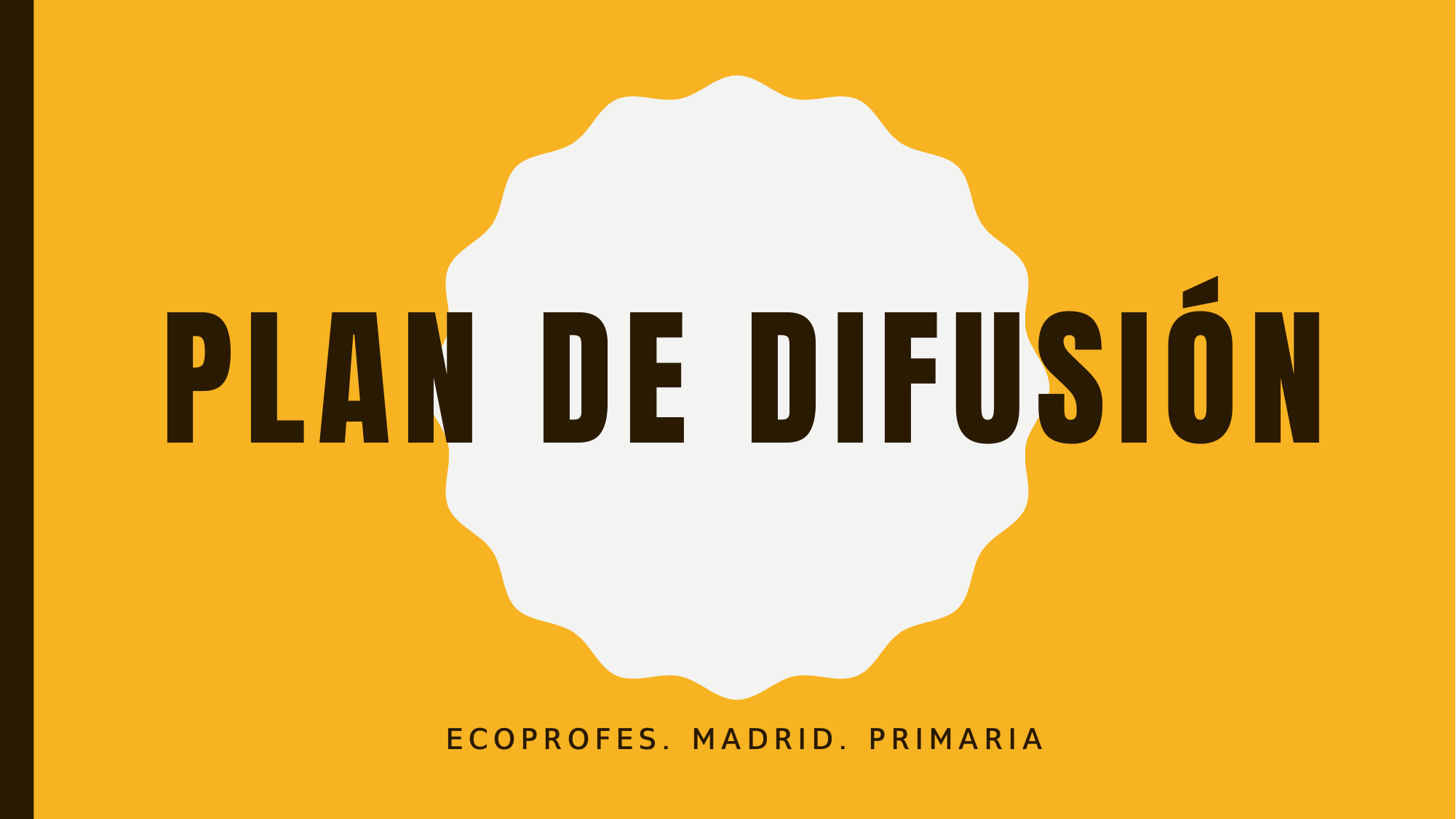

# Plan de difusión
Ecoprofes. Madrid. Primaria